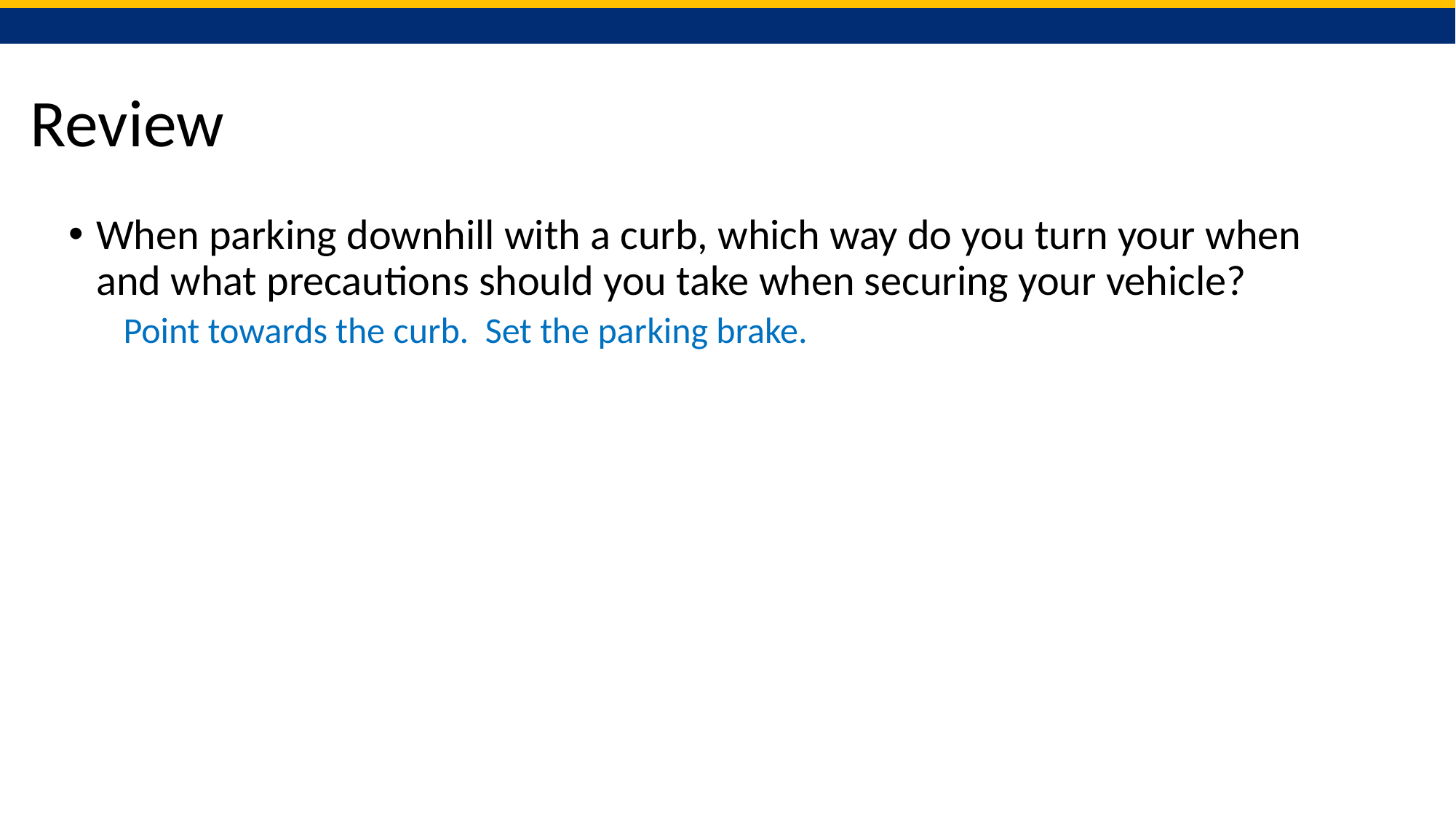

# Review
When parking downhill with a curb, which way do you turn your when and what precautions should you take when securing your vehicle?
Point towards the curb.  Set the parking brake.